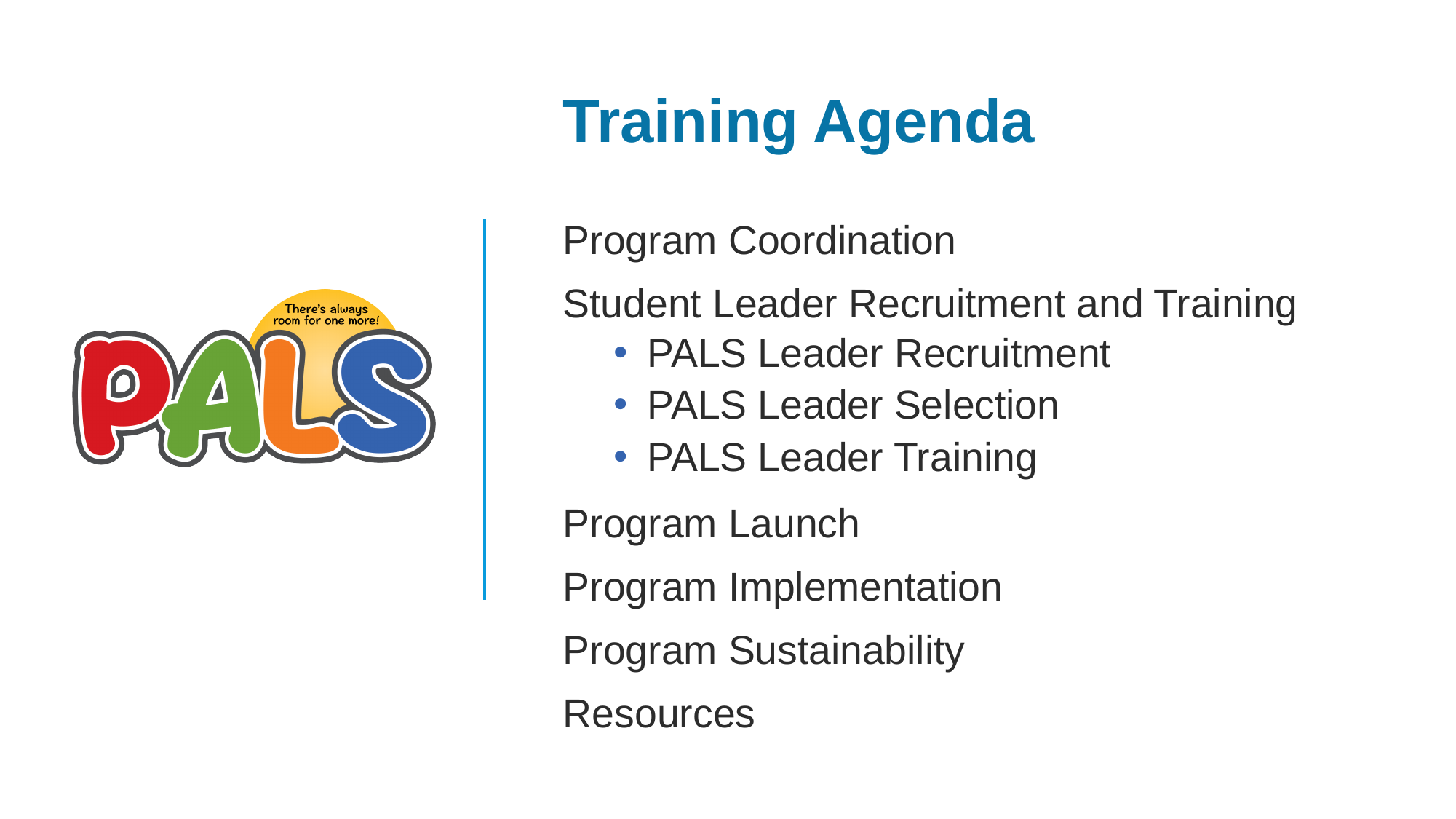

# Training Agenda
Program Coordination
Student Leader Recruitment and Training
PALS Leader Recruitment
PALS Leader Selection
PALS Leader Training
Program Launch
Program Implementation
Program Sustainability
Resources